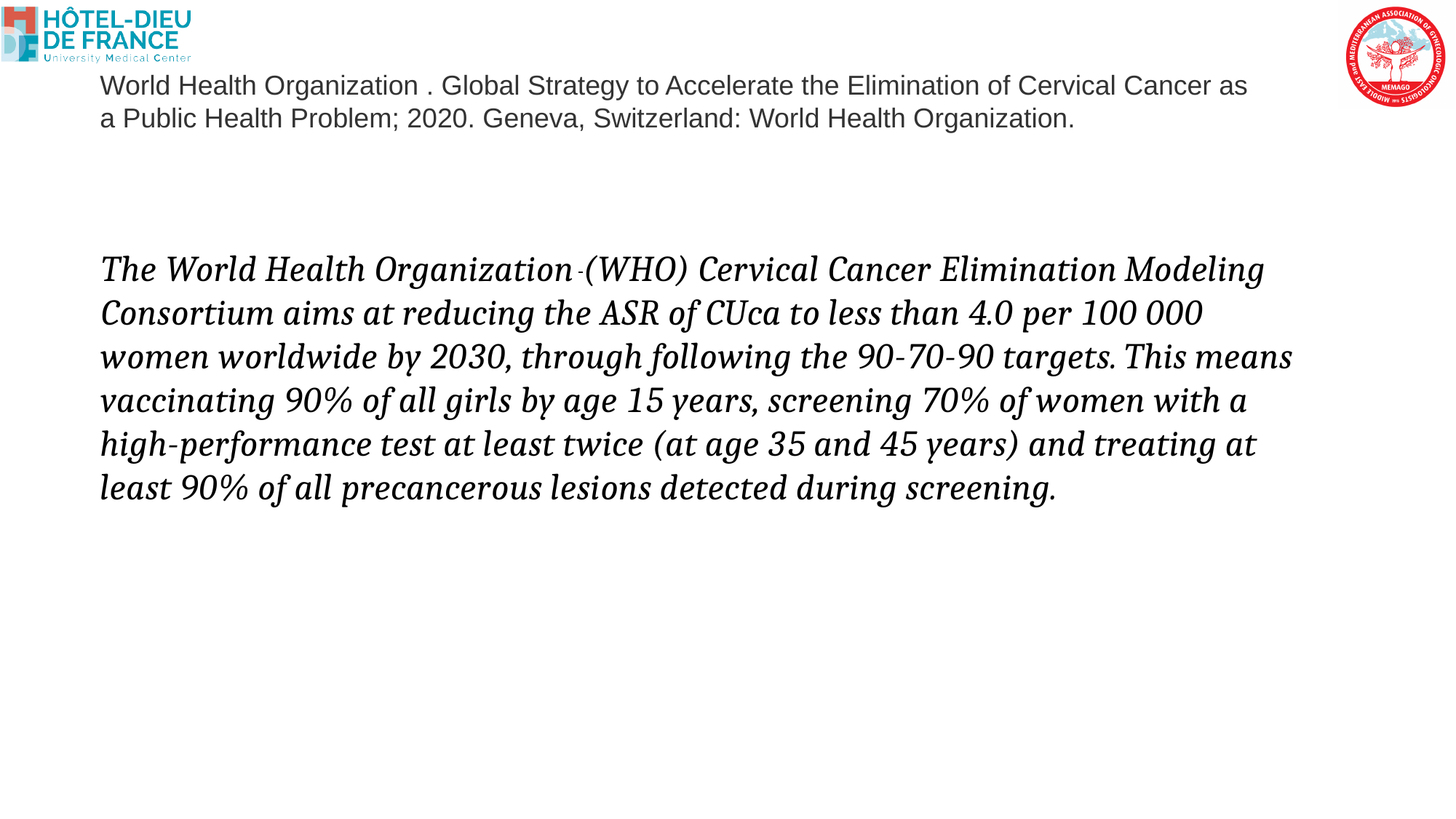

World Health Organization . Global Strategy to Accelerate the Elimination of Cervical Cancer as a Public Health Problem; 2020. Geneva, Switzerland: World Health Organization.
The World Health Organization  (WHO) Cervical Cancer Elimination Modeling Consortium aims at reducing the ASR of CUca to less than 4.0 per 100 000 women worldwide by 2030, through following the 90-70-90 targets. This means vaccinating 90% of all girls by age 15 years, screening 70% of women with a high-performance test at least twice (at age 35 and 45 years) and treating at least 90% of all precancerous lesions detected during screening.